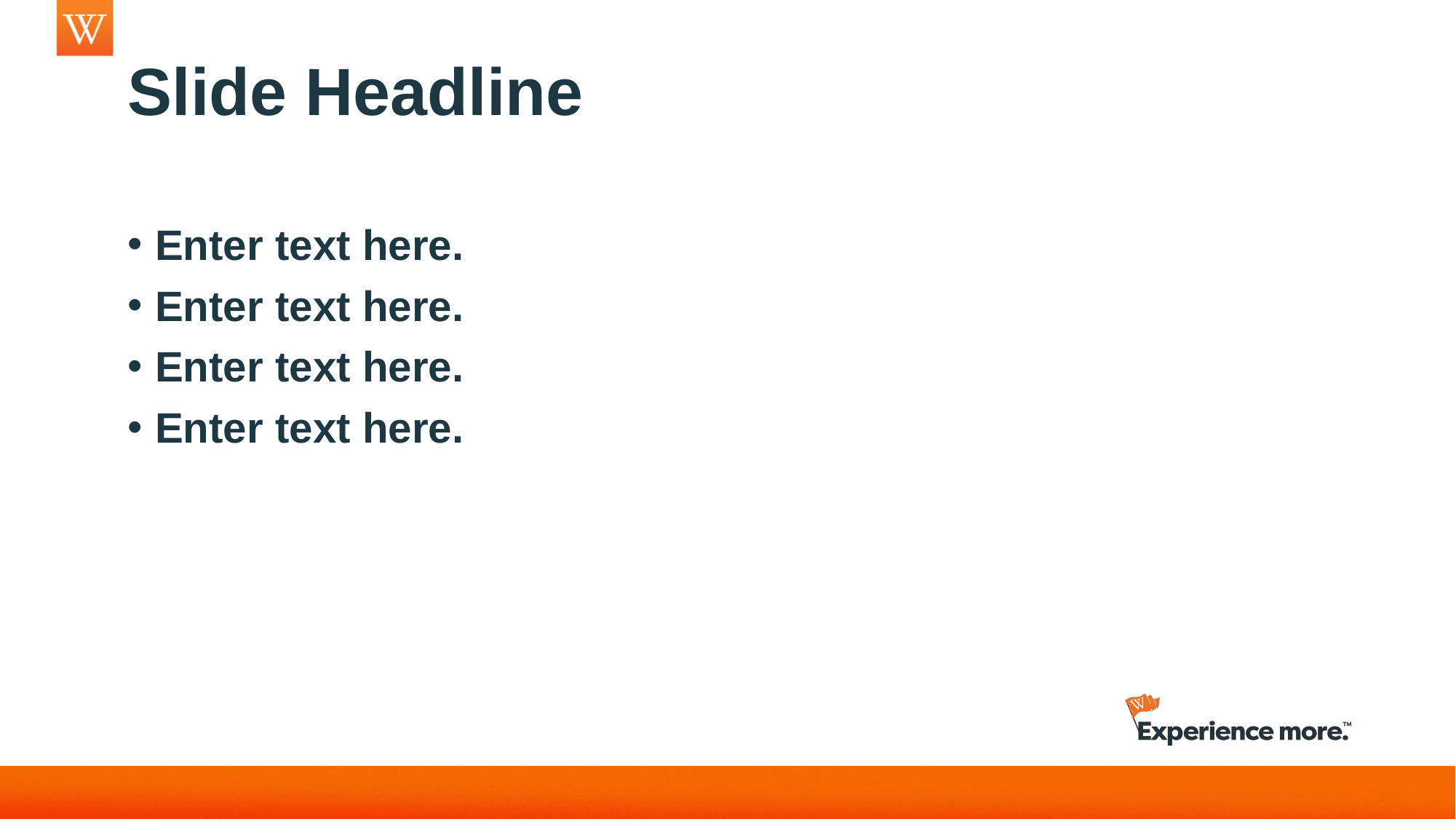

# Slide Headline
Enter text here.
Enter text here.
Enter text here.
Enter text here.